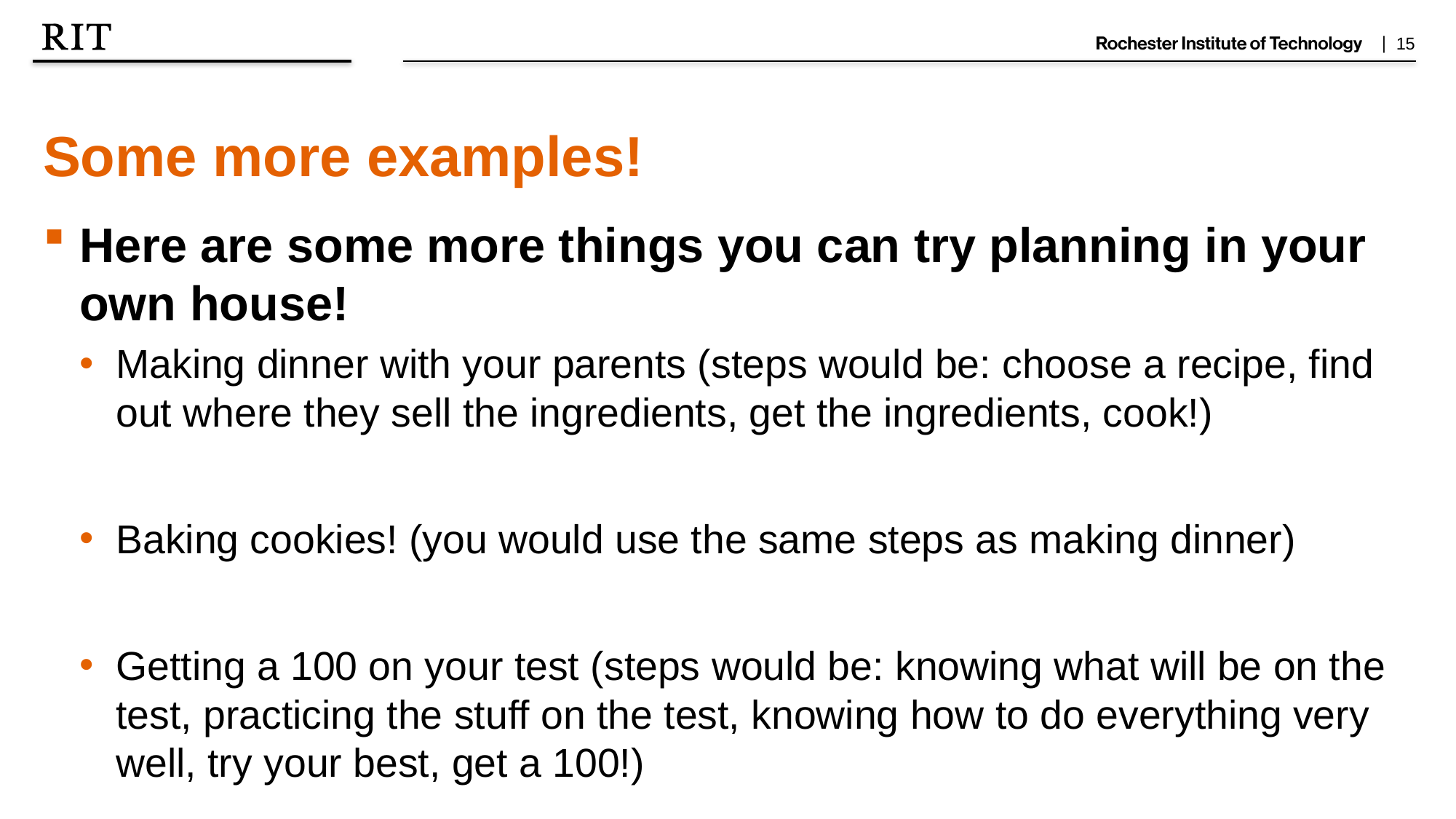

Some more examples!
Here are some more things you can try planning in your own house!
Making dinner with your parents (steps would be: choose a recipe, find out where they sell the ingredients, get the ingredients, cook!)

Baking cookies! (you would use the same steps as making dinner)

Getting a 100 on your test (steps would be: knowing what will be on the test, practicing the stuff on the test, knowing how to do everything very well, try your best, get a 100!)